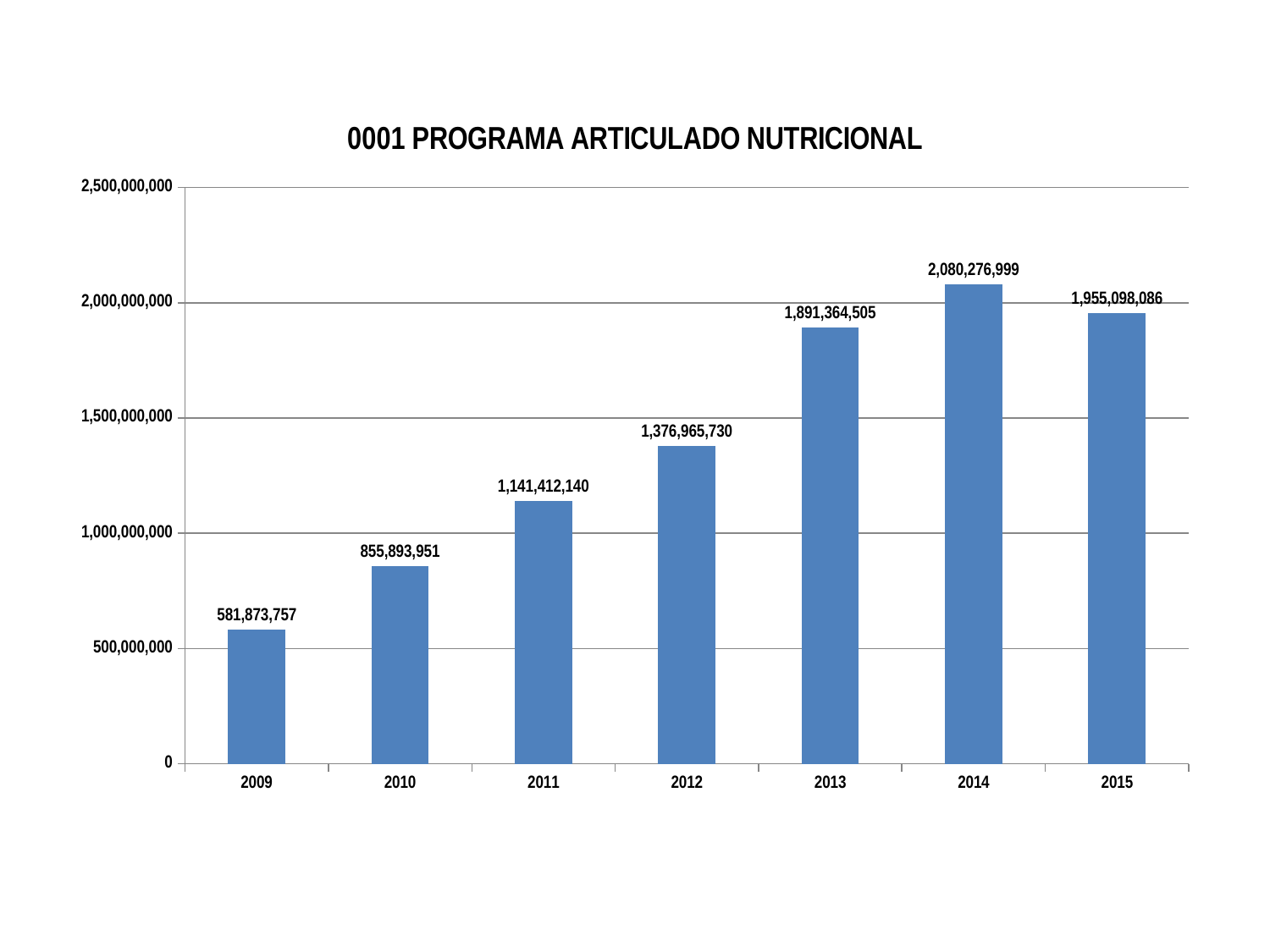

### Chart:

| Category | 0001 PROGRAMA ARTICULADO NUTRICIONAL |
|---|---|
| 2009 | 581873757.0 |
| 2010 | 855893951.0 |
| 2011 | 1141412140.0 |
| 2012 | 1376965730.0 |
| 2013 | 1891364505.0 |
| 2014 | 2080276999.0 |
| 2015 | 1955098086.0 |